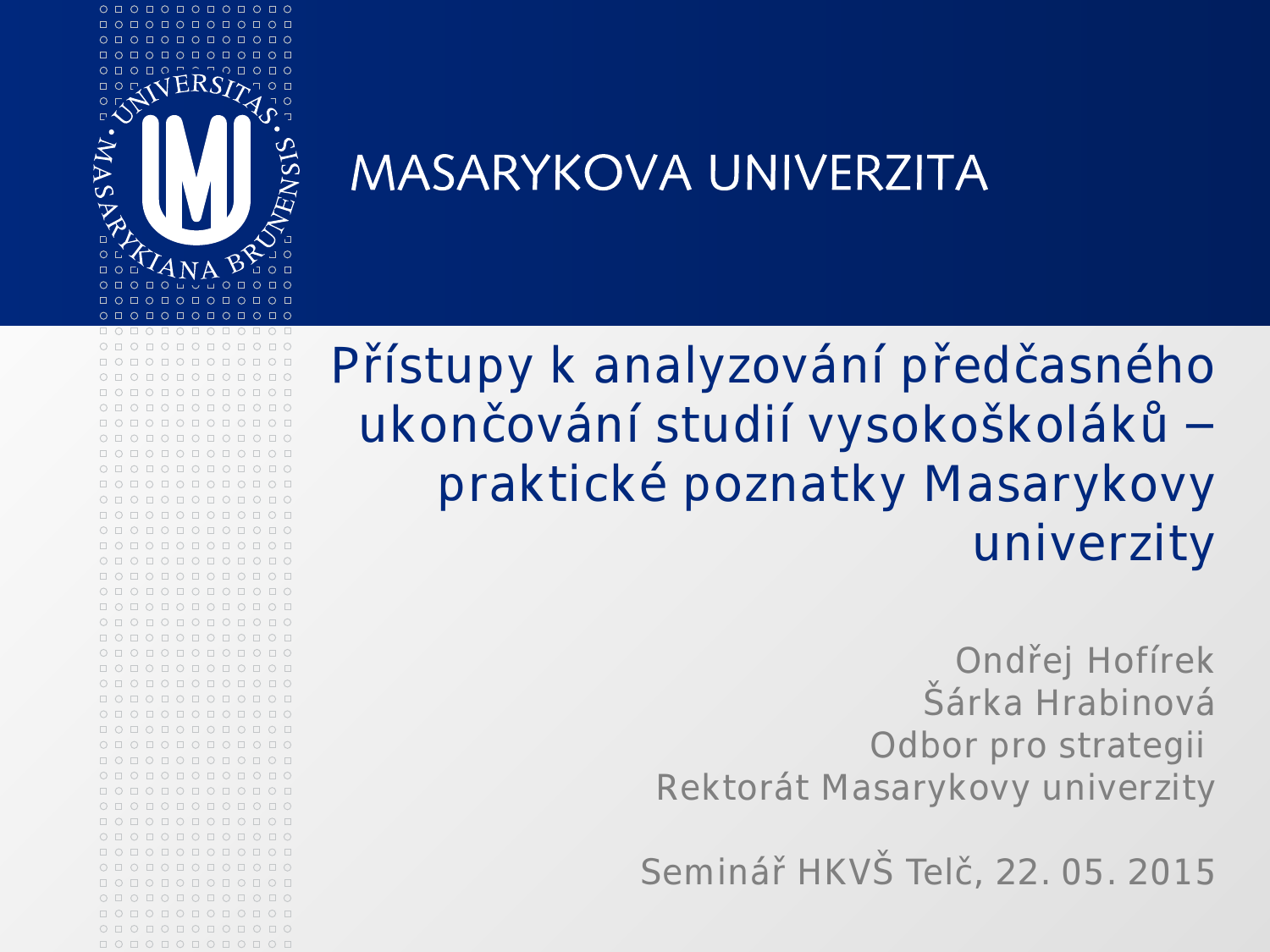

# Přístupy k analyzování předčasného ukončování studií vysokoškoláků – praktické poznatky Masarykovy univerzity Ondřej Hofírek Šárka Hrabinová Odbor pro strategii Rektorát Masarykovy univerzity Seminář HKVŠ Telč, 22. 05. 2015